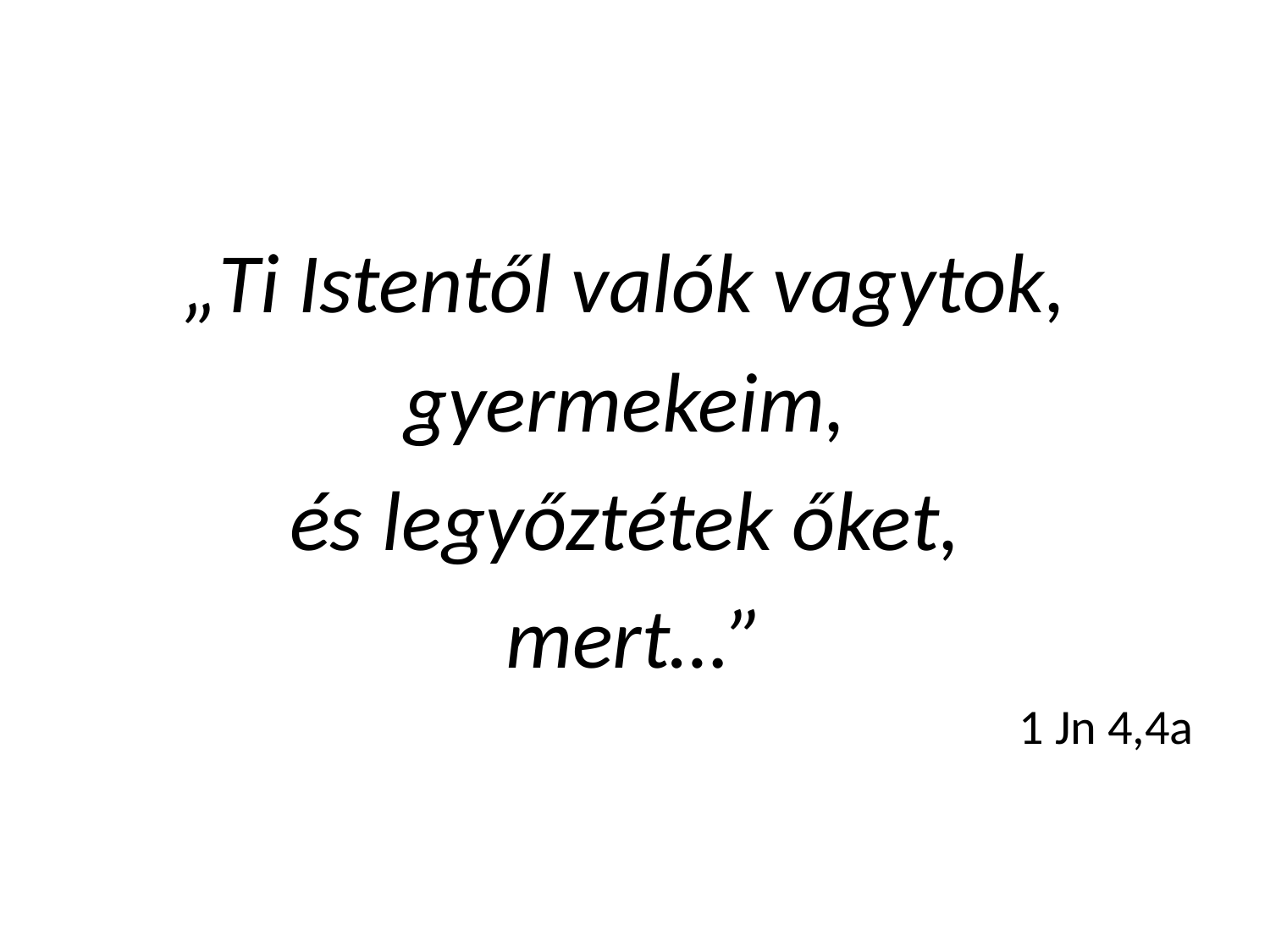

#
„Ti Istentől valók vagytok,
gyermekeim,
és legyőztétek őket,
mert…”
1 Jn 4,4a